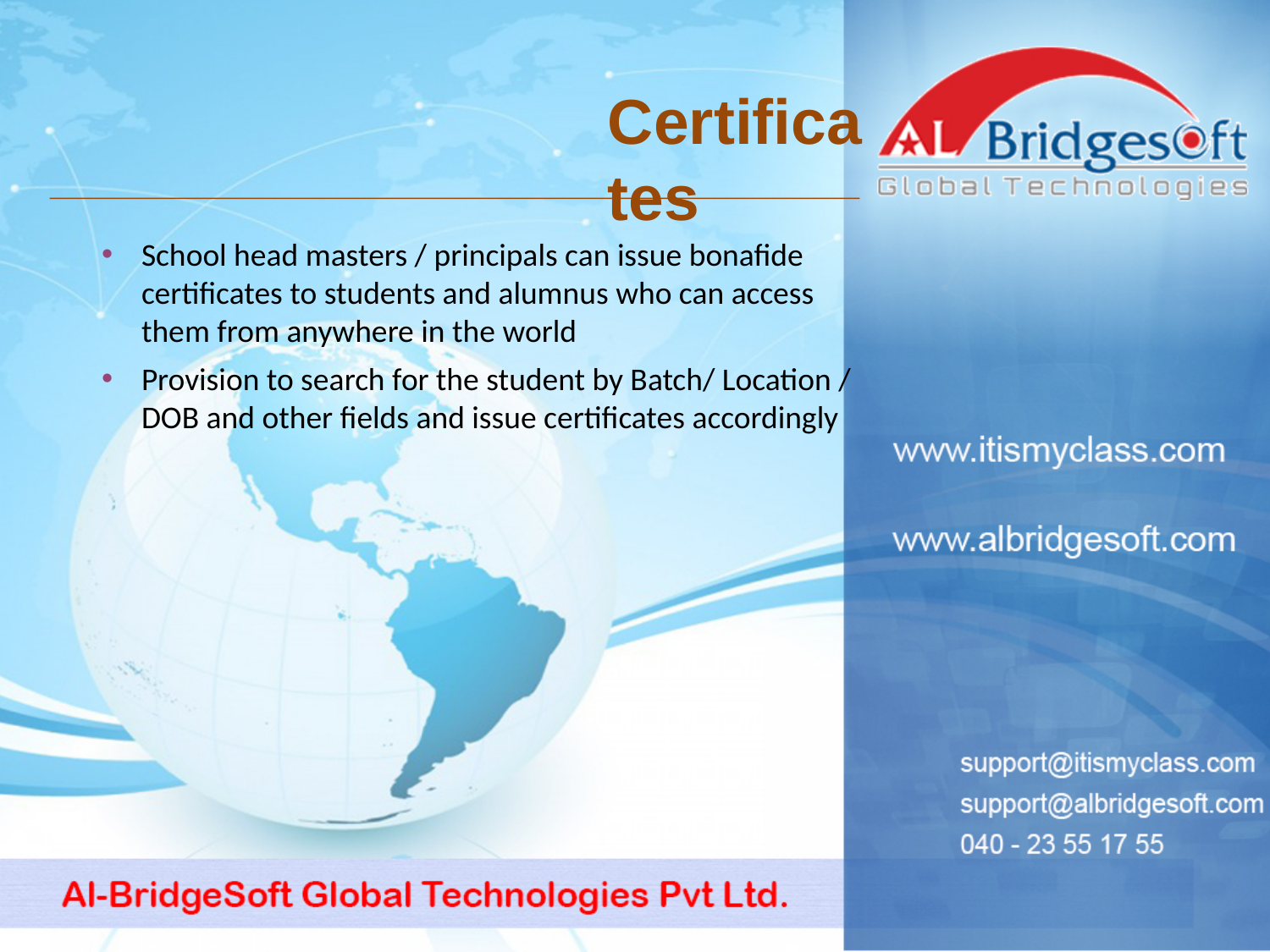

Certificates

School head masters / principals can issue bonafide certificates to students and alumnus who can access them from anywhere in the world
Provision to search for the student by Batch/ Location / DOB and other fields and issue certificates accordingly